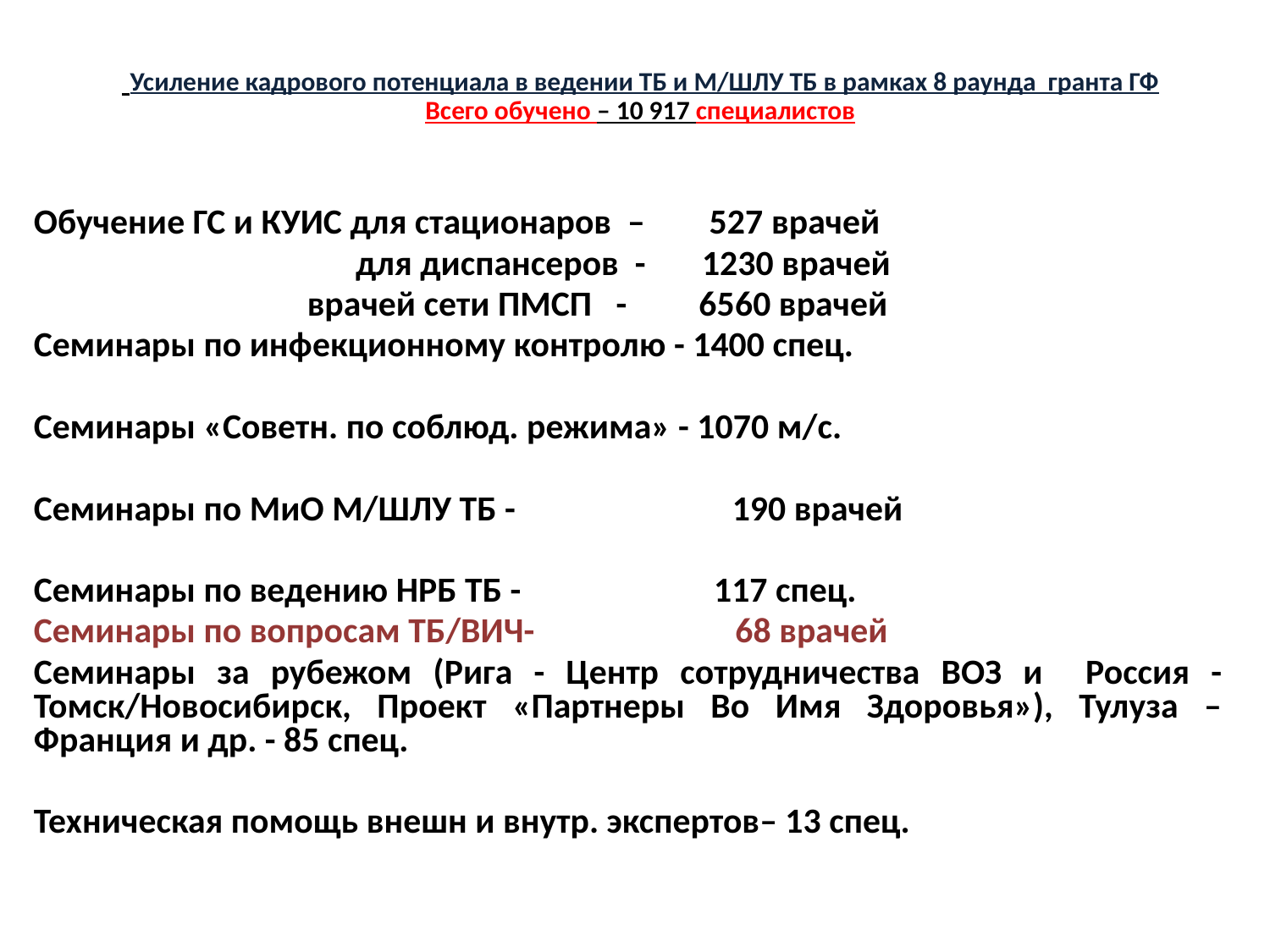

# Усиление кадрового потенциала в ведении ТБ и М/ШЛУ ТБ в рамках 8 раунда  гранта ГФ Всего обучено – 10 917 специалистов
Обучение ГС и КУИС для стационаров  –        527 врачей
                                        для диспансеров  -       1230 врачей
                                  врачей сети ПМСП   -         6560 врачей
Семинары по инфекционному контролю - 1400 спец.

Семинары «Советн. по соблюд. режима» - 1070 м/с.

Семинары по МиО М/ШЛУ ТБ -                           190 врачей

Семинары по ведению НРБ ТБ -                        117 спец.
Семинары по вопросам ТБ/ВИЧ-                         68 врачей
Семинары за рубежом (Рига - Центр сотрудничества ВОЗ и  Россия - Томск/Новосибирск, Проект «Партнеры Во Имя Здоровья»), Тулуза – Франция и др. - 85 спец.

Техническая помощь внешн и внутр. экспертов– 13 спец.